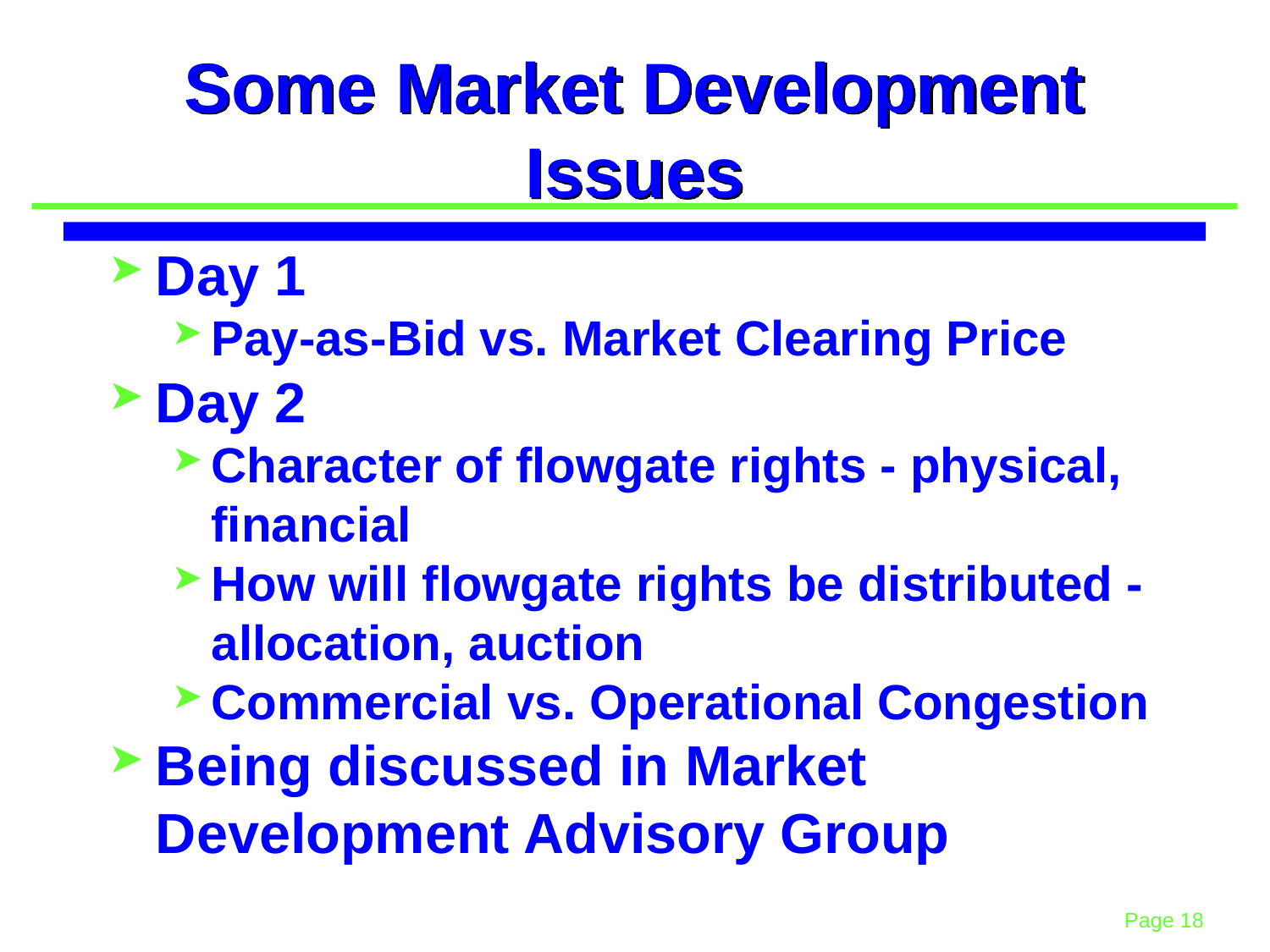

# Some Market Development Issues
Day 1
Pay-as-Bid vs. Market Clearing Price
Day 2
Character of flowgate rights - physical, financial
How will flowgate rights be distributed - allocation, auction
Commercial vs. Operational Congestion
Being discussed in Market Development Advisory Group

18